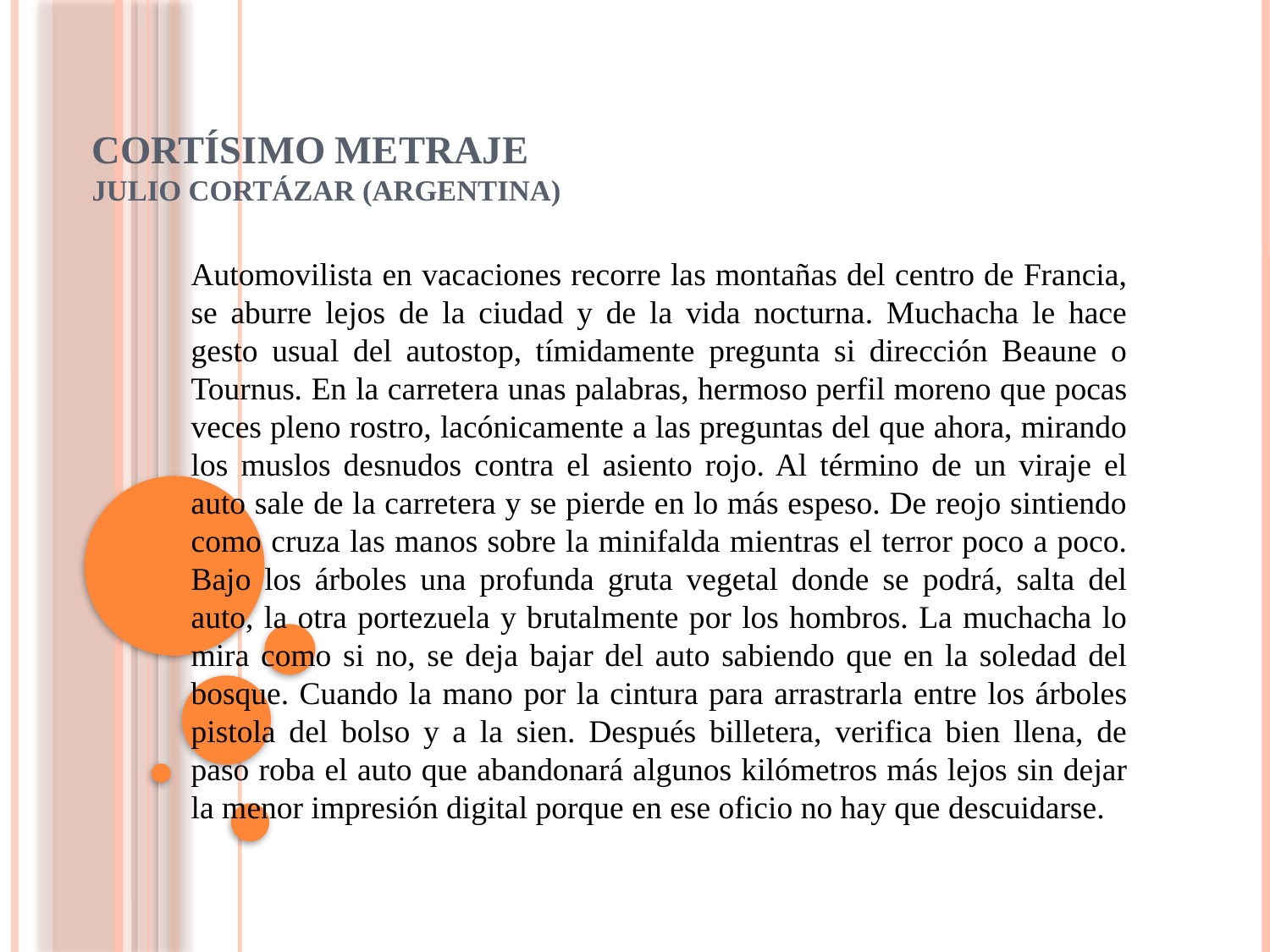

# Cortísimo metraje Julio Cortázar (Argentina)
Automovilista en vacaciones recorre las montañas del centro de Francia, se aburre lejos de la ciudad y de la vida nocturna. Muchacha le hace gesto usual del autostop, tímidamente pregunta si dirección Beaune o Tournus. En la carretera unas palabras, hermoso perfil moreno que pocas veces pleno rostro, lacónicamente a las preguntas del que ahora, mirando los muslos desnudos contra el asiento rojo. Al término de un viraje el auto sale de la carretera y se pierde en lo más espeso. De reojo sintiendo como cruza las manos sobre la minifalda mientras el terror poco a poco. Bajo los árboles una profunda gruta vegetal donde se podrá, salta del auto, la otra portezuela y brutalmente por los hombros. La muchacha lo mira como si no, se deja bajar del auto sabiendo que en la soledad del bosque. Cuando la mano por la cintura para arrastrarla entre los árboles pistola del bolso y a la sien. Después billetera, verifica bien llena, de paso roba el auto que abandonará algunos kilómetros más lejos sin dejar la menor impresión digital porque en ese oficio no hay que descuidarse.